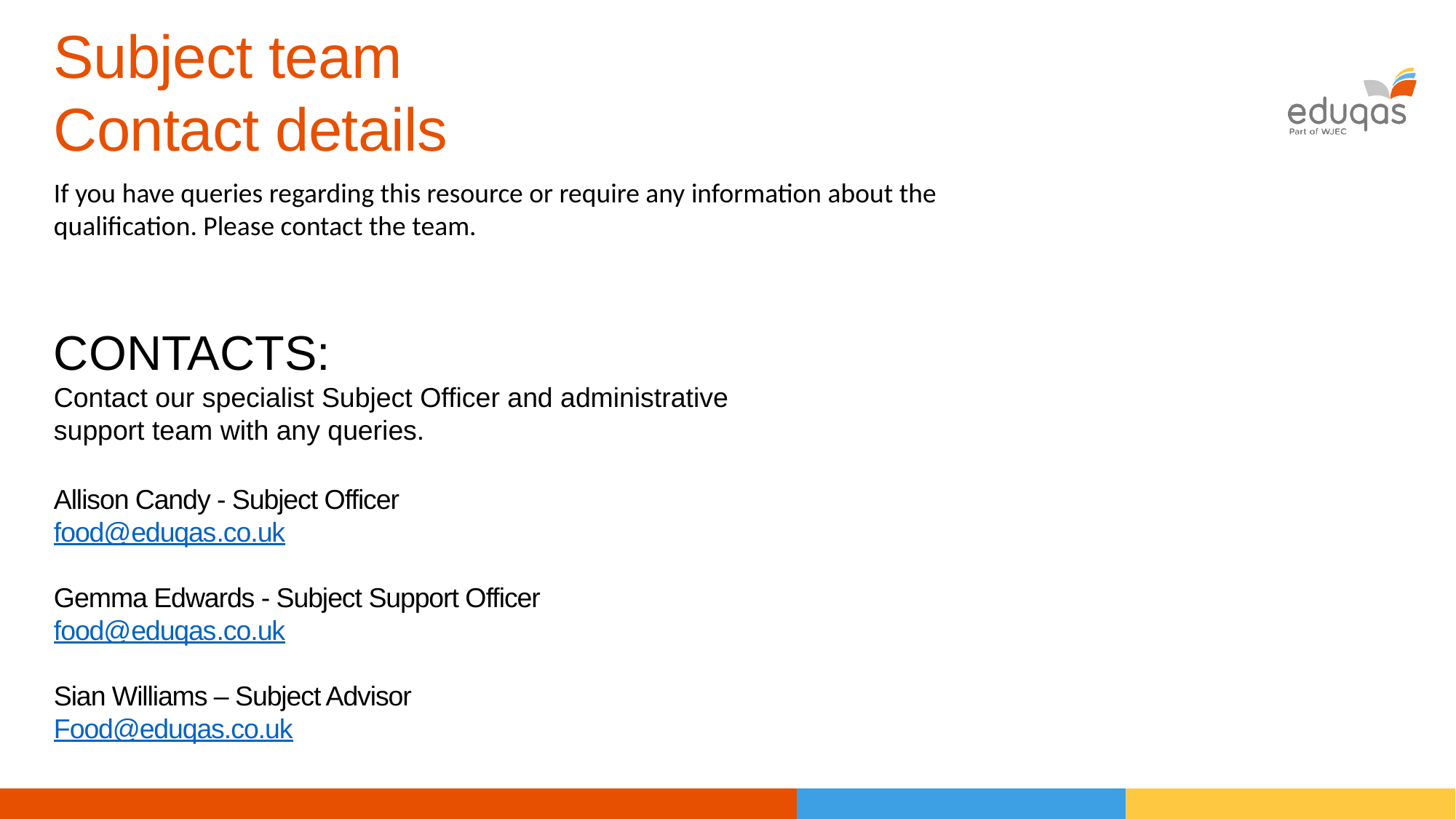

Subject team
Contact details
If you have queries regarding this resource or require any information about the qualification. Please contact the team.

CONTACTS:
Contact our specialist Subject Officer and administrative support team with any queries.

Allison Candy - Subject Officer
food@eduqas.co.uk

Gemma Edwards - Subject Support Officer
food@eduqas.co.uk

Sian Williams – Subject Advisor
Food@eduqas.co.uk
#